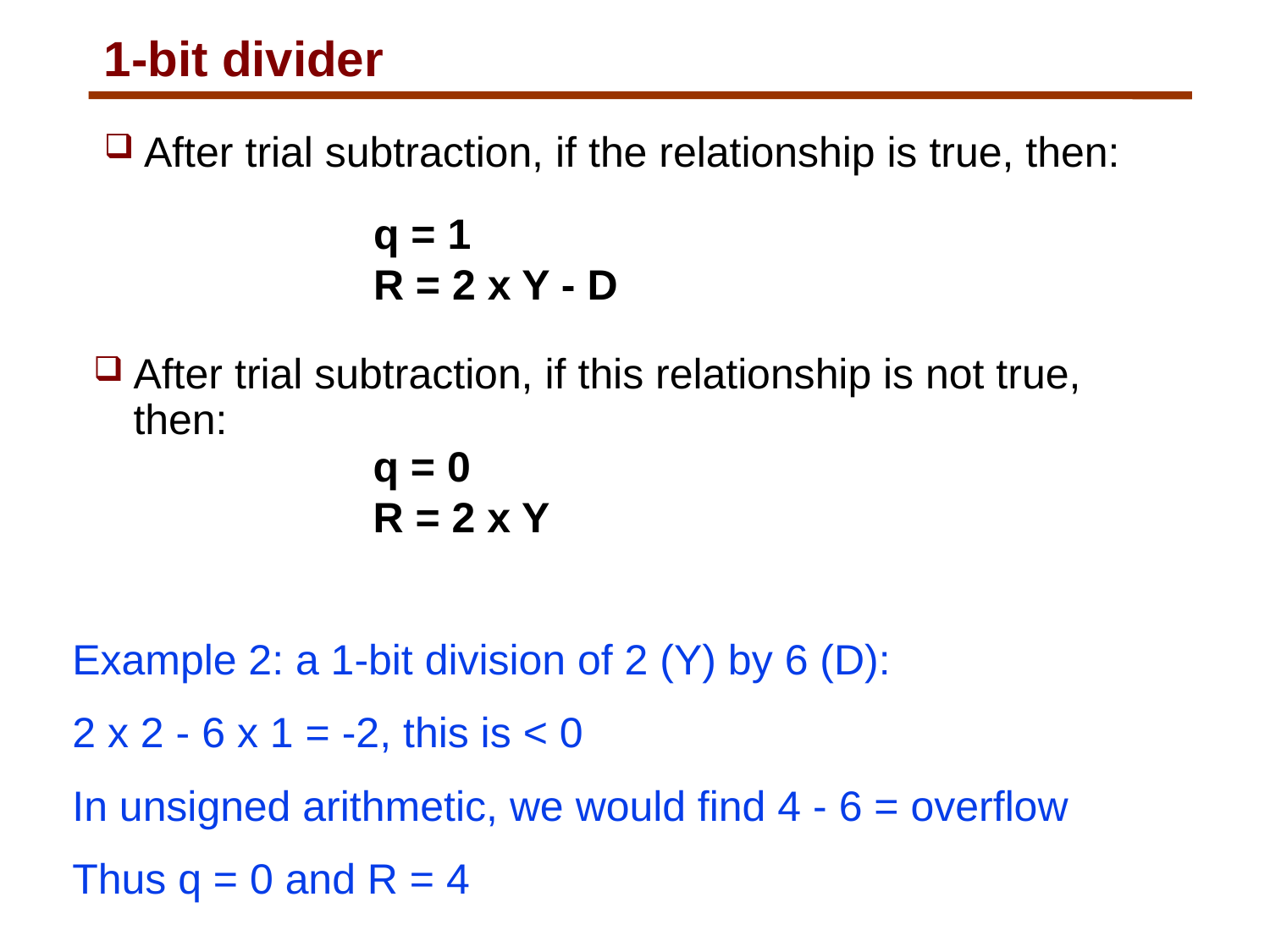

# 1-bit divider
After trial subtraction, if the relationship is true, then:
q = 1
R = 2 x Y - D
After trial subtraction, if this relationship is not true, then:
q = 0
R = 2 x Y
Example 2: a 1-bit division of 2 (Y) by 6 (D):
2 x 2 - 6 x 1 = -2, this is < 0
In unsigned arithmetic, we would find 4 - 6 = overflow
Thus q = 0 and R = 4